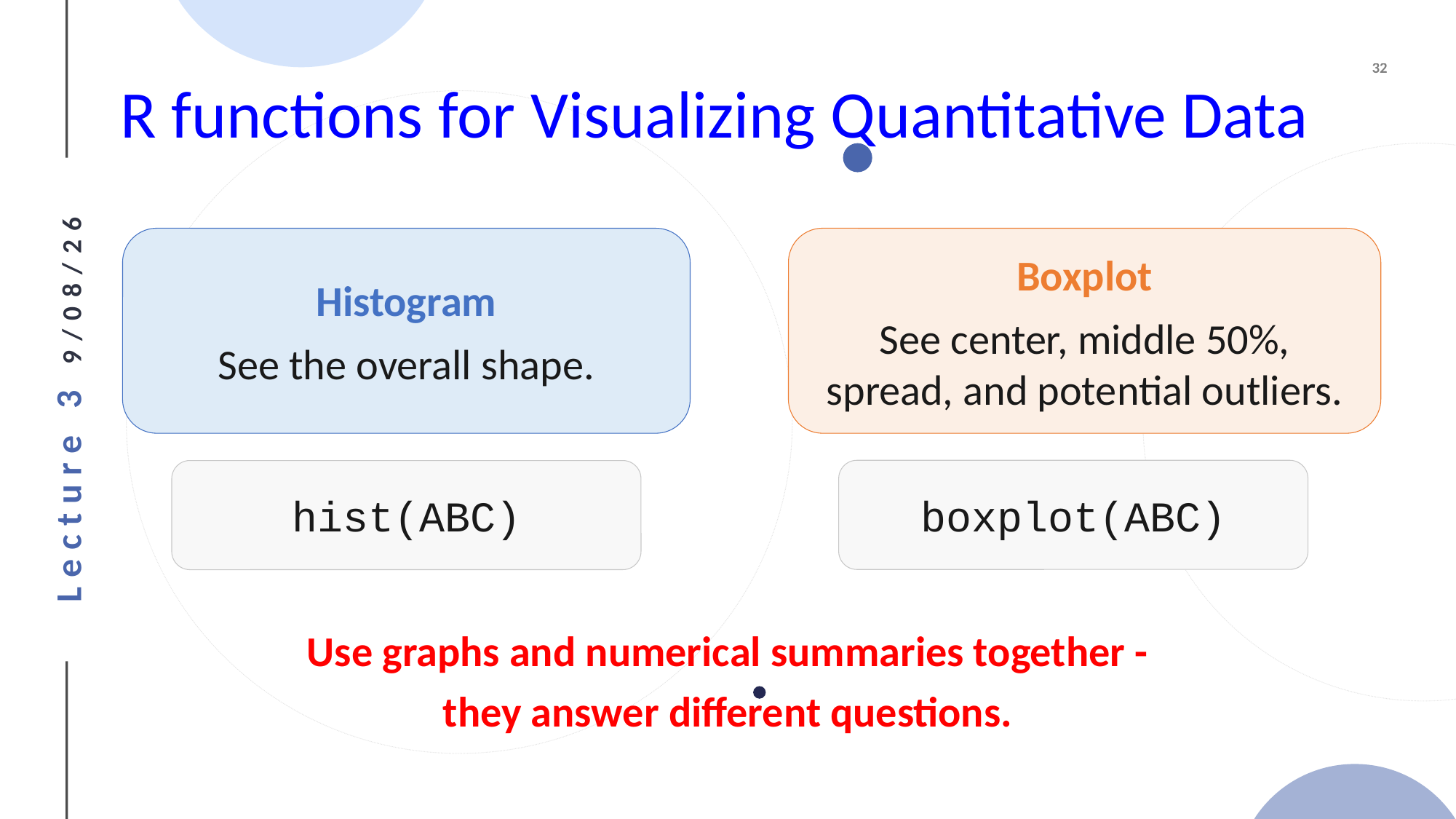

# R functions for Visualizing Quantitative Data
Histogram
See the overall shape.
Boxplot
See center, middle 50%, spread, and potential outliers.
boxplot(ABC)
hist(ABC)
Use graphs and numerical summaries together - they answer different questions.